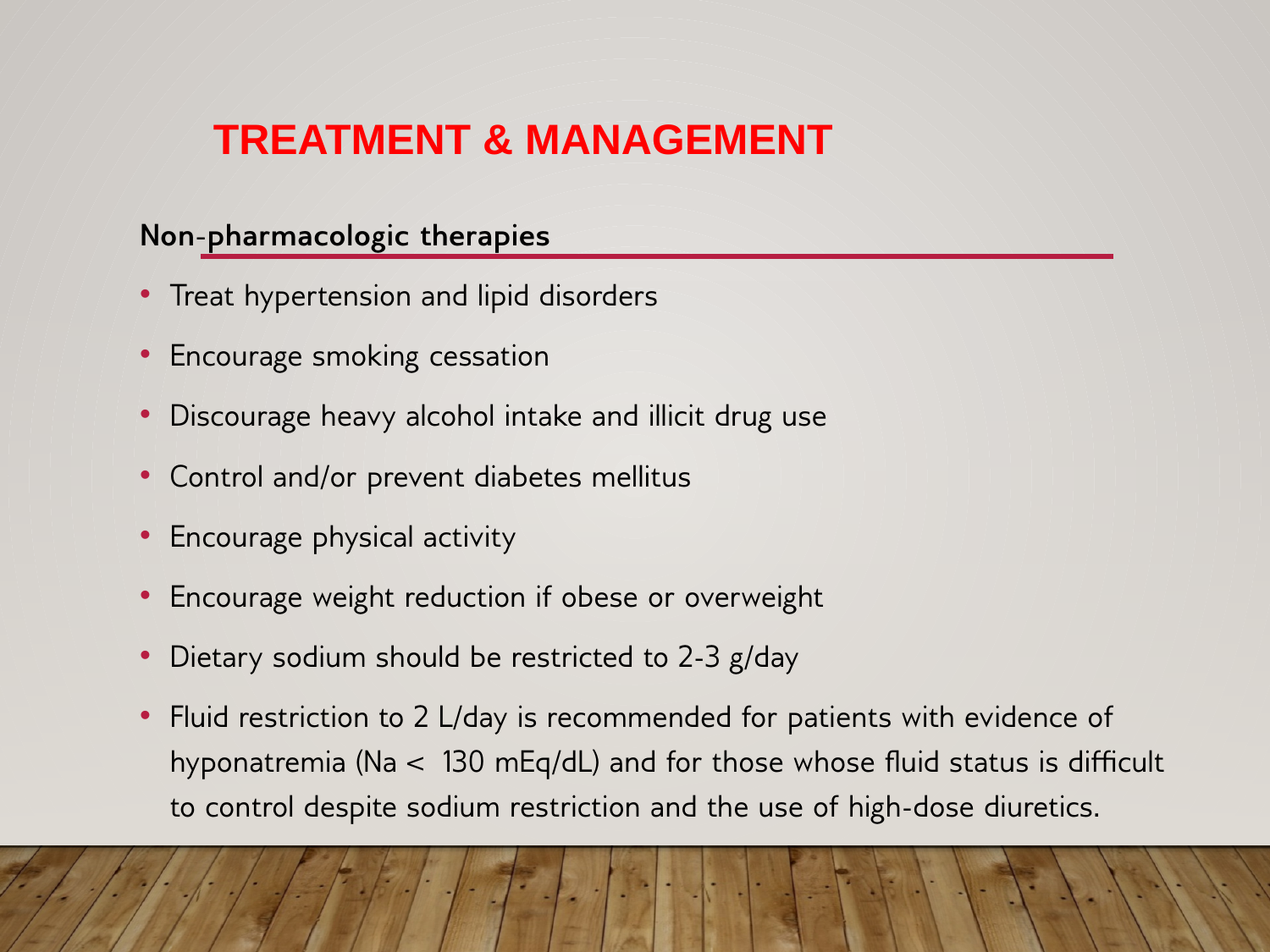

# Treatment & Management
Non-pharmacologic therapies
Treat hypertension and lipid disorders
Encourage smoking cessation
Discourage heavy alcohol intake and illicit drug use
Control and/or prevent diabetes mellitus
Encourage physical activity
Encourage weight reduction if obese or overweight
Dietary sodium should be restricted to 2-3 g/day
Fluid restriction to 2 L/day is recommended for patients with evidence of hyponatremia (Na <  130 mEq/dL) and for those whose fluid status is difficult to control despite sodium restriction and the use of high-dose diuretics.